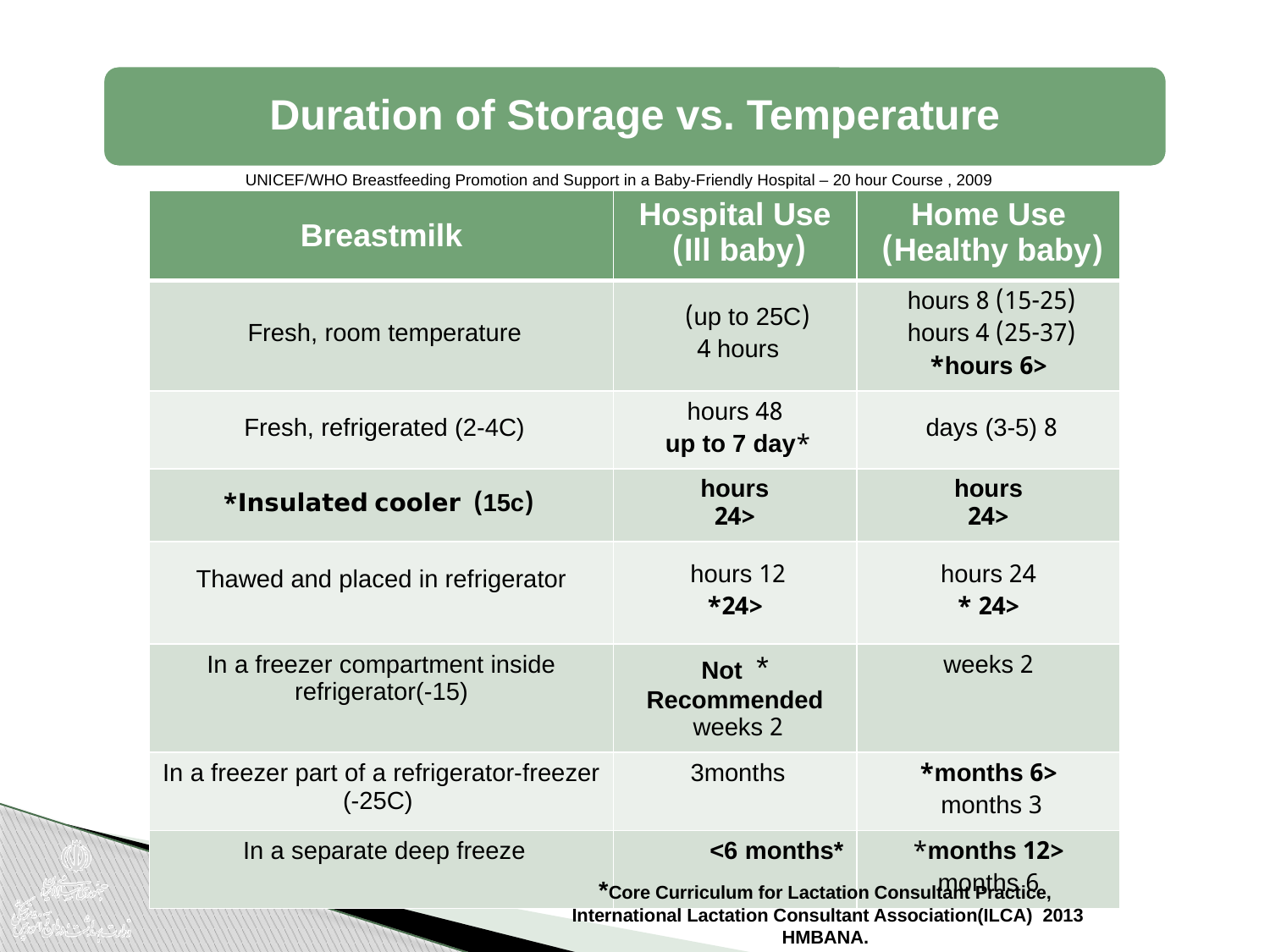

Duration of Storage vs. Temperature
UNICEF/WHO Breastfeeding Promotion and Support in a Baby-Friendly Hospital – 20 hour Course , 2009
| Breastmilk | Hospital Use (Ill baby) | Home Use (Healthy baby) |
| --- | --- | --- |
| Fresh, room temperature | (up to 25C) 4 hours | (15-25) 8 hours (25-37) 4 hours <6 hours\* |
| Fresh, refrigerated (2-4C) | 48 hours \*up to 7 day | 8 days (3-5) |
| (15c) Insulated cooler\* | hours <24 | hours <24 |
| Thawed and placed in refrigerator | 12 hours <24\* | 24 hours <24 \* |
| In a freezer compartment inside refrigerator(-15) | Not \* Recommended 2 weeks | 2 weeks |
| In a freezer part of a refrigerator-freezer (-25C) | 3months | <6 months\* 3 months |
| In a separate deep freeze | <6 months\* | <12 months\* 6 months |
*Core Curriculum for Lactation Consultant Practice,
 International Lactation Consultant Association(ILCA)  2013
HMBANA.